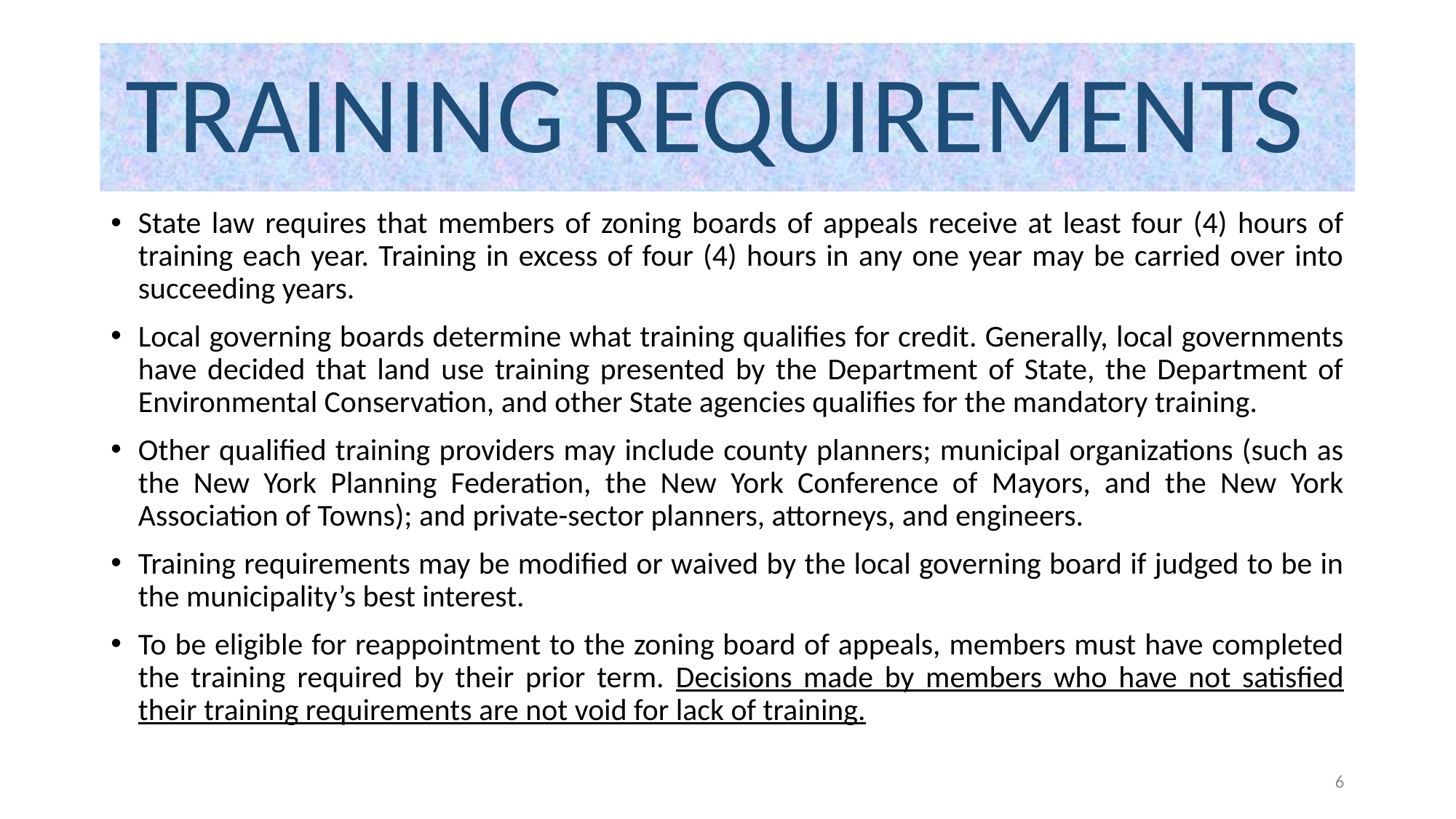

# TRAINING REQUIREMENTS
State law requires that members of zoning boards of appeals receive at least four (4) hours of training each year. Training in excess of four (4) hours in any one year may be carried over into succeeding years.
Local governing boards determine what training qualifies for credit. Generally, local governments have decided that land use training presented by the Department of State, the Department of Environmental Conservation, and other State agencies qualifies for the mandatory training.
Other qualified training providers may include county planners; municipal organizations (such as the New York Planning Federation, the New York Conference of Mayors, and the New York Association of Towns); and private-sector planners, attorneys, and engineers.
Training requirements may be modified or waived by the local governing board if judged to be in the municipality’s best interest.
To be eligible for reappointment to the zoning board of appeals, members must have completed the training required by their prior term. Decisions made by members who have not satisfied their training requirements are not void for lack of training.
6